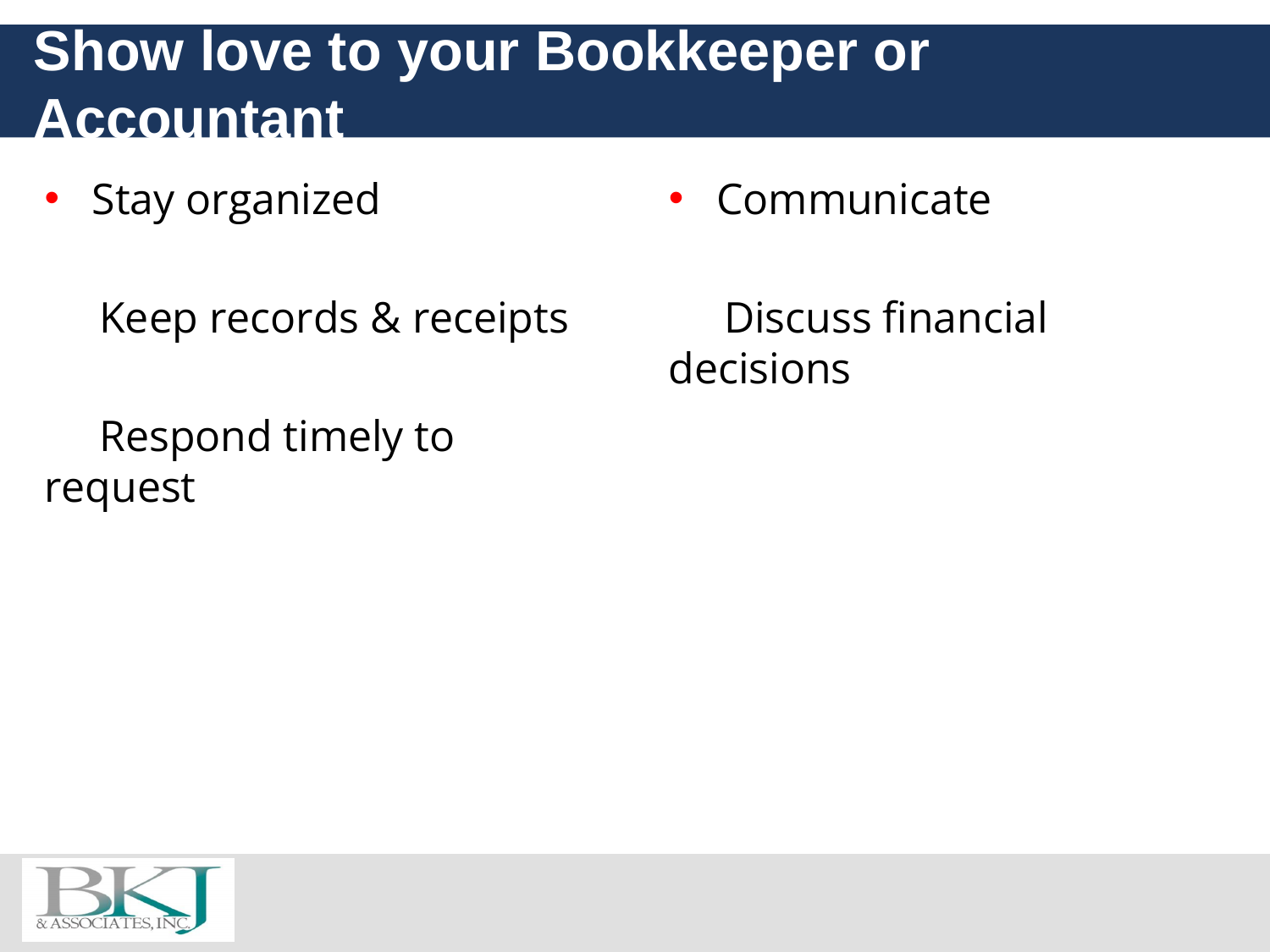

# Show love to your Bookkeeper or Accountant
Stay organized

     Keep records & receipts

     Respond timely to request
Communicate

     Discuss financial decisions